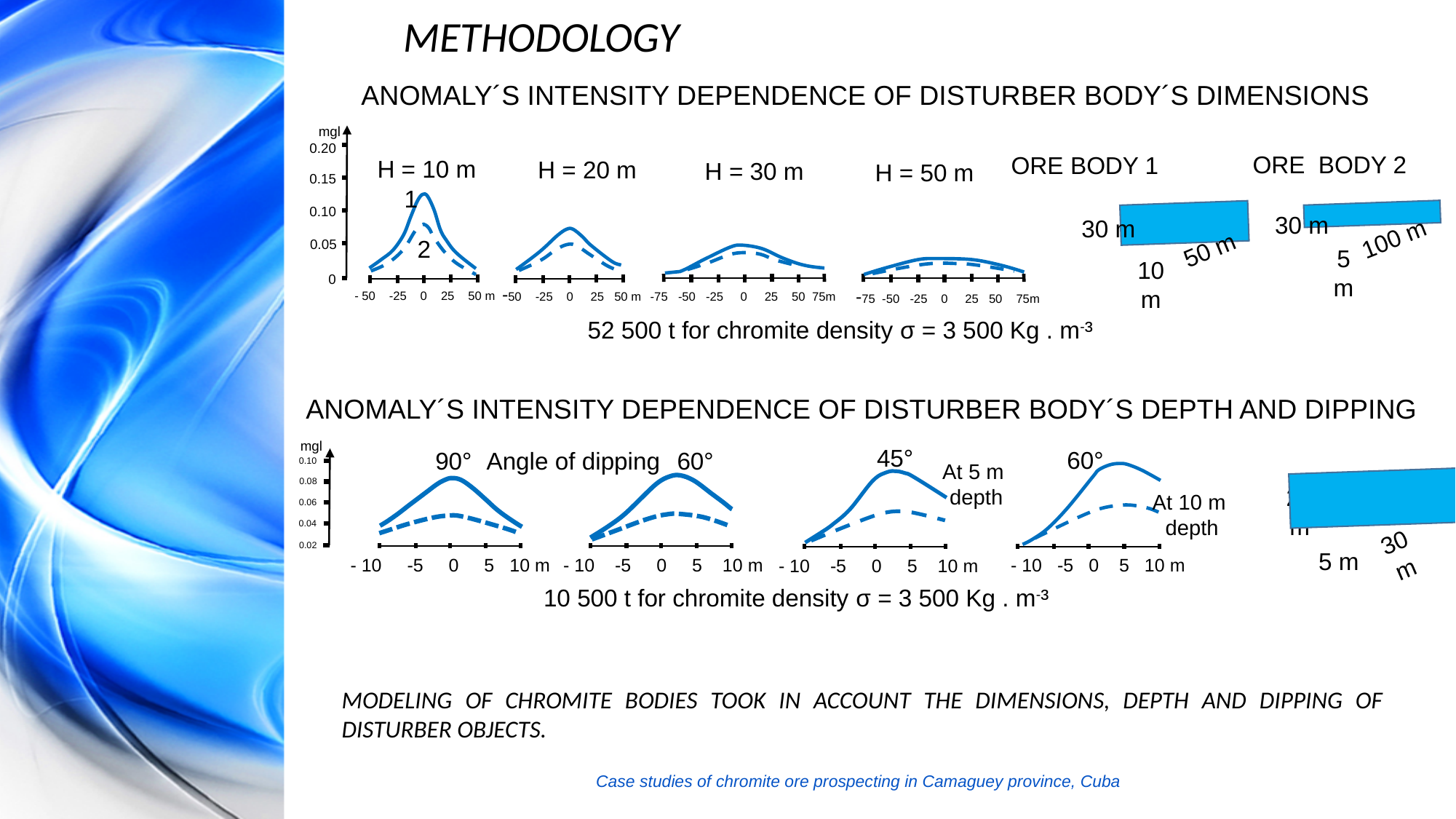

# METHODOLOGY

ANOMALY´S INTENSITY DEPENDENCE OF DISTURBER BODY´S DIMENSIONS
mgl
0.20
0.15
0.10
0.05
      0
H = 10 m
1

2
- 50    -25    0    25    50 m
H = 20 m

-50    -25    0     25   50 m
H = 30 m

-75   -50   -25     0     25    50  75m
H = 50 m

-75  -50   -25    0     25   50    75m
ORE  BODY 2

30 m
100 m
5 m
ORE  BODY 1

30 m
50 m
10 m
52 500 t for chromite density σ = 3 500 Kg . m-³
ANOMALY´S INTENSITY DEPENDENCE OF DISTURBER BODY´S DEPTH AND DIPPING
mgl
0.10
0.08
0.06
0.04
0.02
   45°

 - 10    -5     0     5    10 m
     60°

   - 10   -5   0    5   10 m
  60°

 - 10    -5     0     5    10 m
   90°

 - 10     -5     0     5   10 m
Angle of dipping
At 5 m
depth
At 10 m
depth

20 m
30 m
5 m
10 500 t for chromite density σ = 3 500 Kg . m-³
MODELING OF CHROMITE BODIES TOOK IN ACCOUNT THE DIMENSIONS, DEPTH AND DIPPING OF DISTURBER OBJECTS.
Case studies of chromite ore prospecting in Camaguey province, Cuba